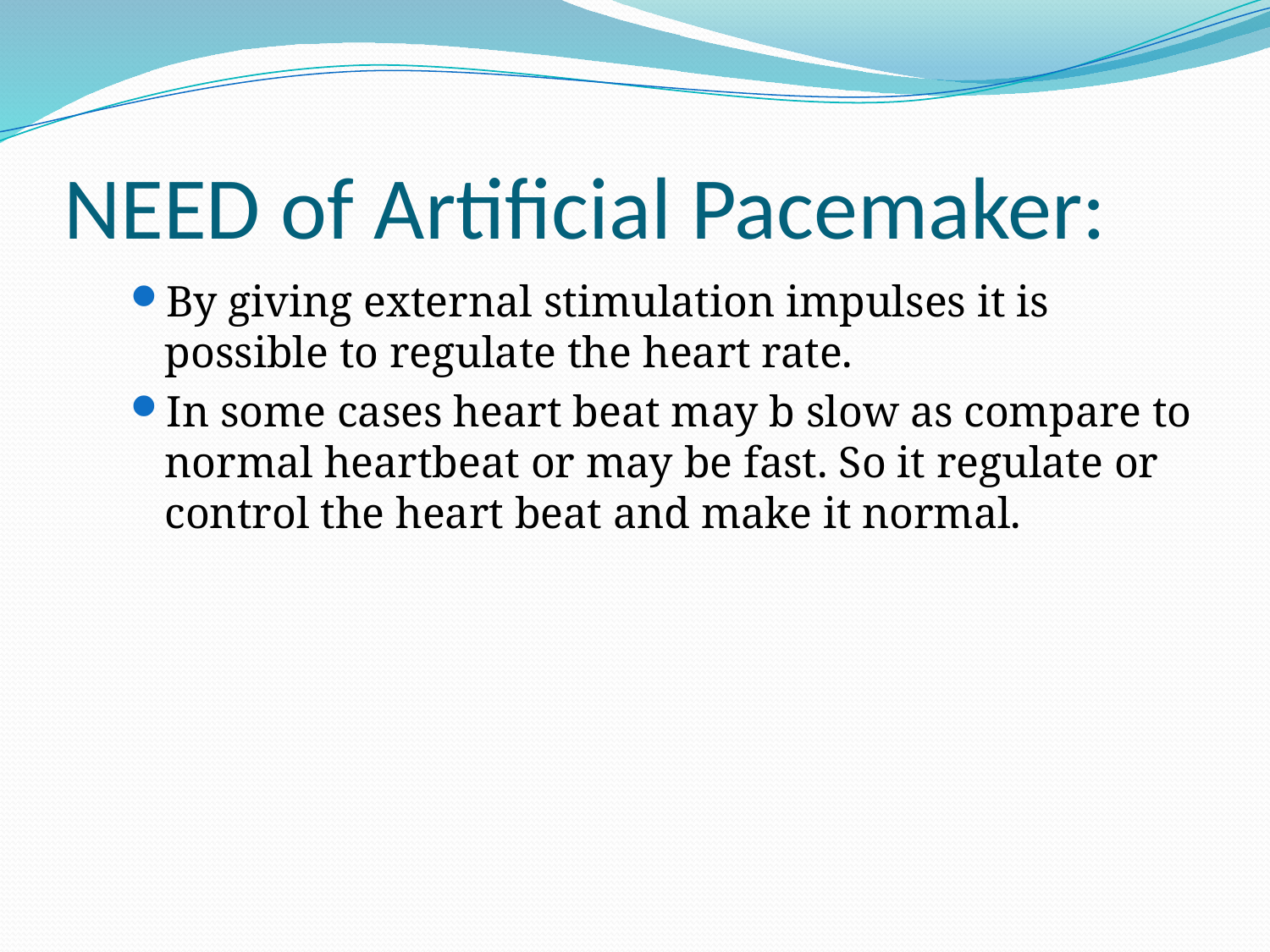

# NEED of Artificial Pacemaker:
By giving external stimulation impulses it is possible to regulate the heart rate.
In some cases heart beat may b slow as compare to normal heartbeat or may be fast. So it regulate or control the heart beat and make it normal.